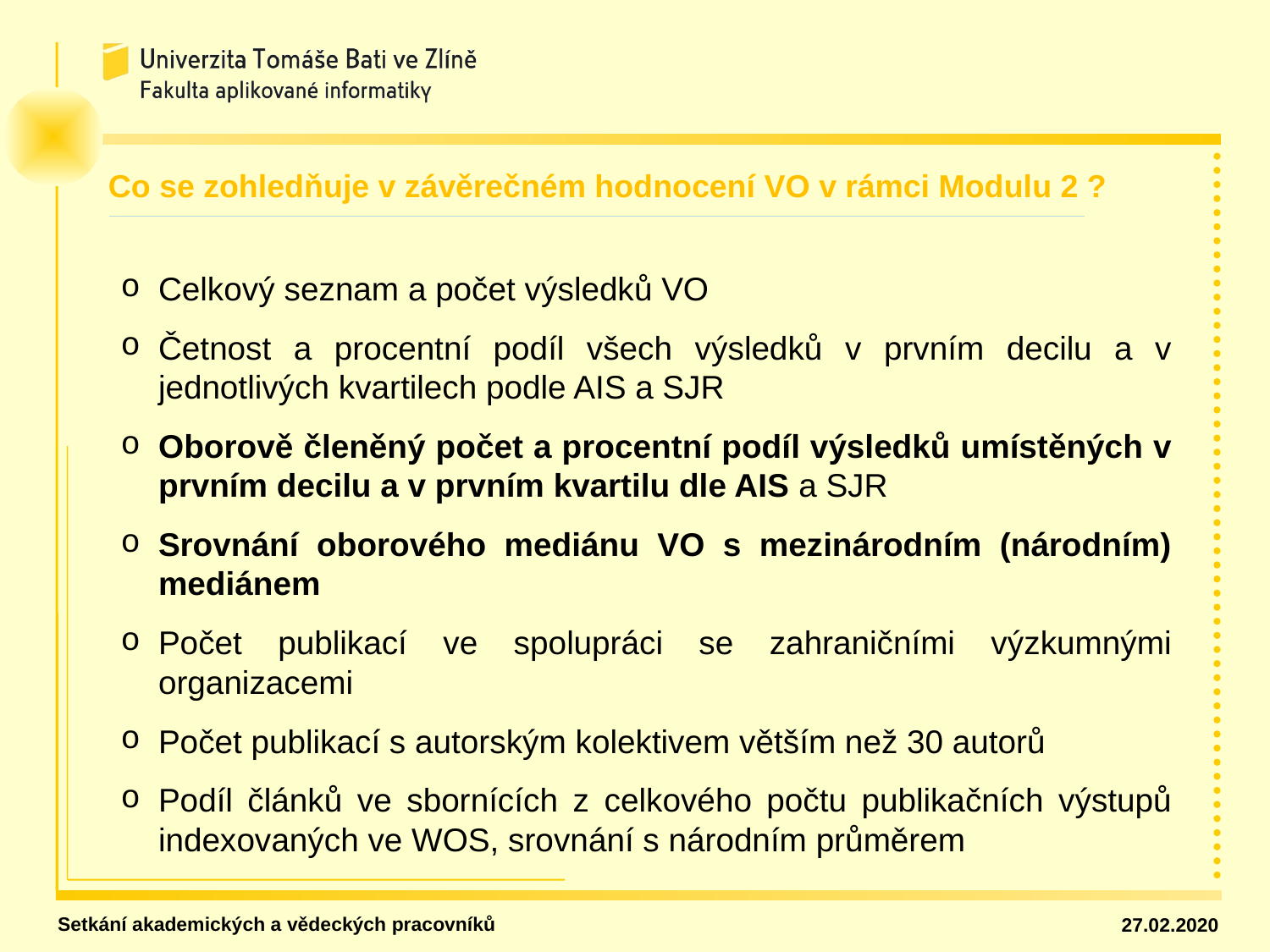

Co se zohledňuje v závěrečném hodnocení VO v rámci Modulu 2 ?

Celkový seznam a počet výsledků VO
Četnost a procentní podíl všech výsledků v prvním decilu a v jednotlivých kvartilech podle AIS a SJR
Oborově členěný počet a procentní podíl výsledků umístěných v prvním decilu a v prvním kvartilu dle AIS a SJR
Srovnání oborového mediánu VO s mezinárodním (národním) mediánem
Počet publikací ve spolupráci se zahraničními výzkumnými organizacemi
Počet publikací s autorským kolektivem větším než 30 autorů
Podíl článků ve sbornících z celkového počtu publikačních výstupů indexovaných ve WOS, srovnání s národním průměrem
Setkání akademických a vědeckých pracovníků
27.02.2020